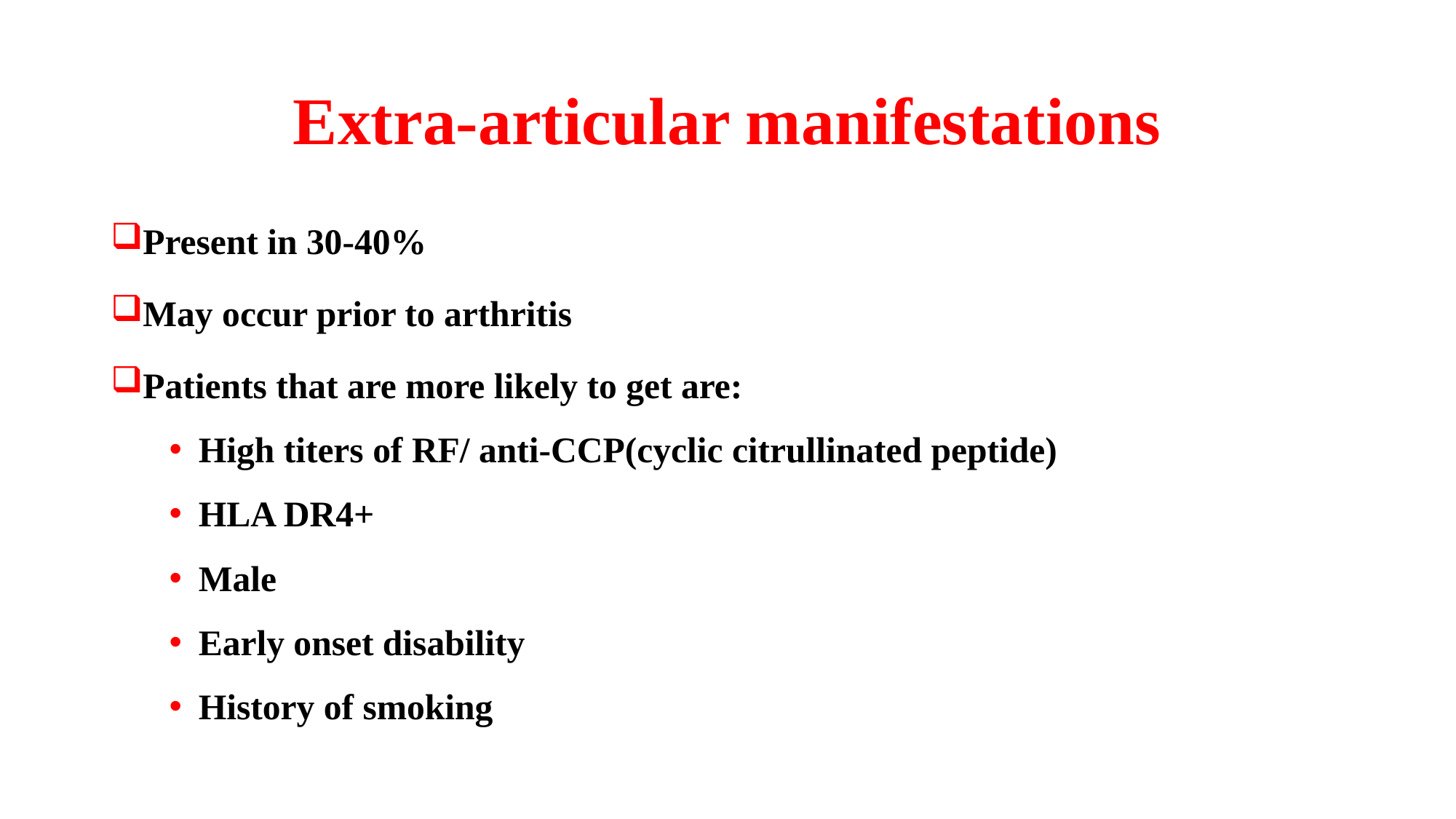

# Extra-articular manifestations
Present in 30-40%
May occur prior to arthritis
Patients that are more likely to get are:
High titers of RF/ anti-CCP(cyclic citrullinated peptide)
HLA DR4+
Male
Early onset disability
History of smoking